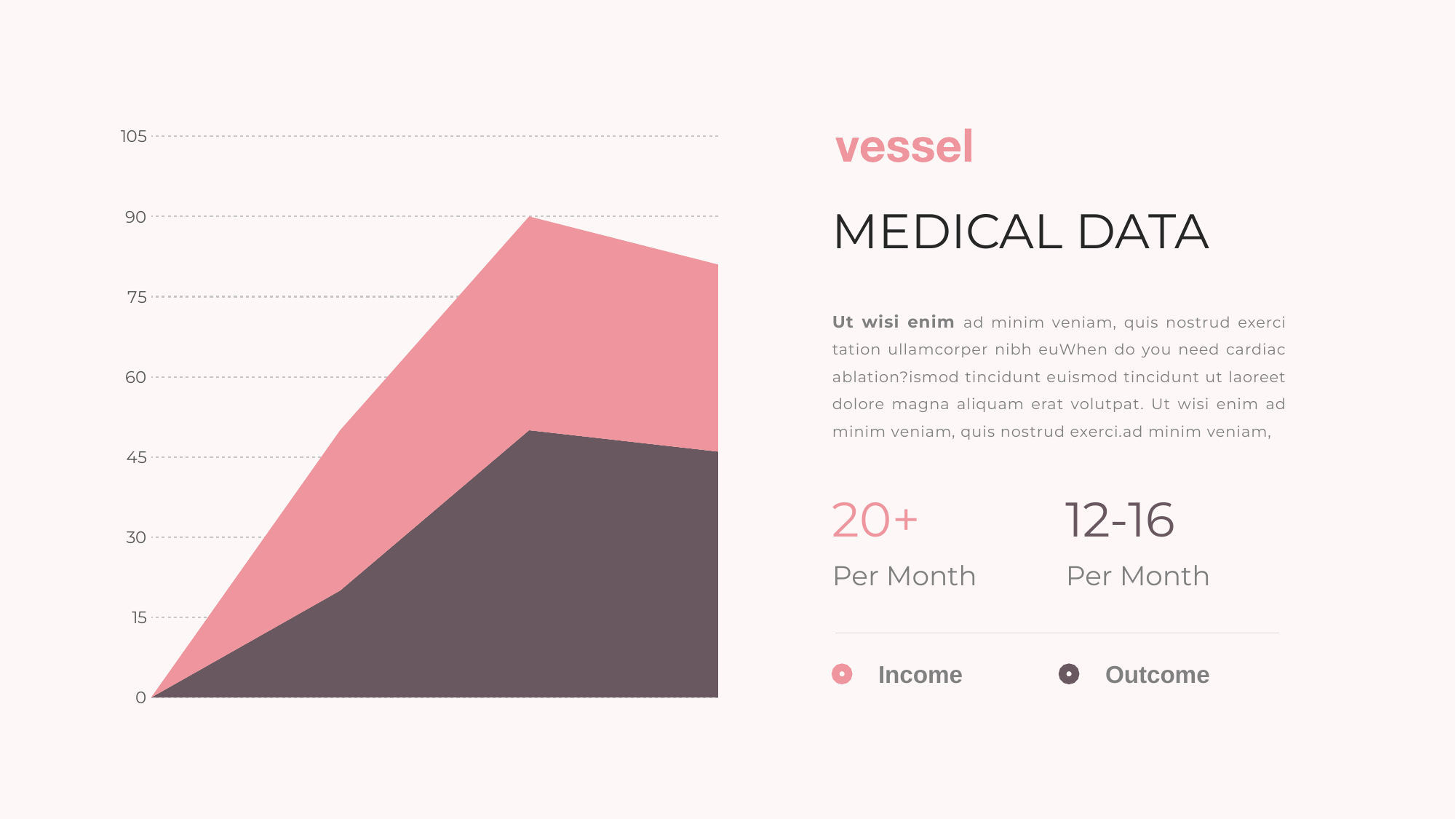

### Chart

| Category | Region 1 | Region 2 |
|---|---|---|
| April | 0.0 | 0.0 |
| May | 20.0 | 30.0 |
| June | 50.0 | 40.0 |
| July | 46.0 | 35.0 |
MEDICAL DATA
Ut wisi enim ad minim veniam, quis nostrud exerci tation ullamcorper nibh euWhen do you need cardiac ablation?ismod tincidunt euismod tincidunt ut laoreet dolore magna aliquam erat volutpat. Ut wisi enim ad minim veniam, quis nostrud exerci.ad minim veniam,
20+
12-16
Per Month
Per Month
Income
Outcome